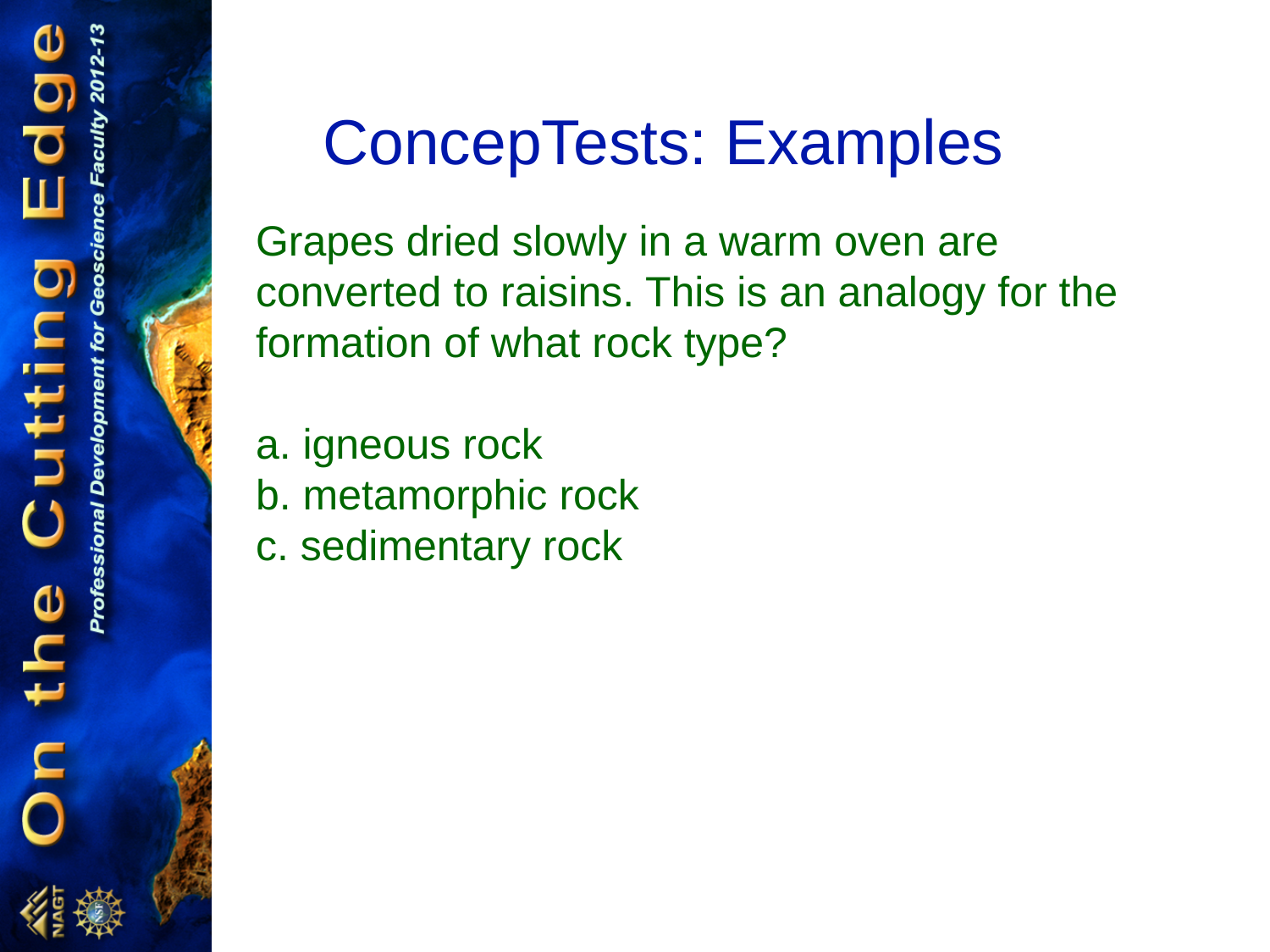

ConcepTests: Examples
Grapes dried slowly in a warm oven are converted to raisins. This is an analogy for the formation of what rock type?
a. igneous rock
b. metamorphic rock
c. sedimentary rock